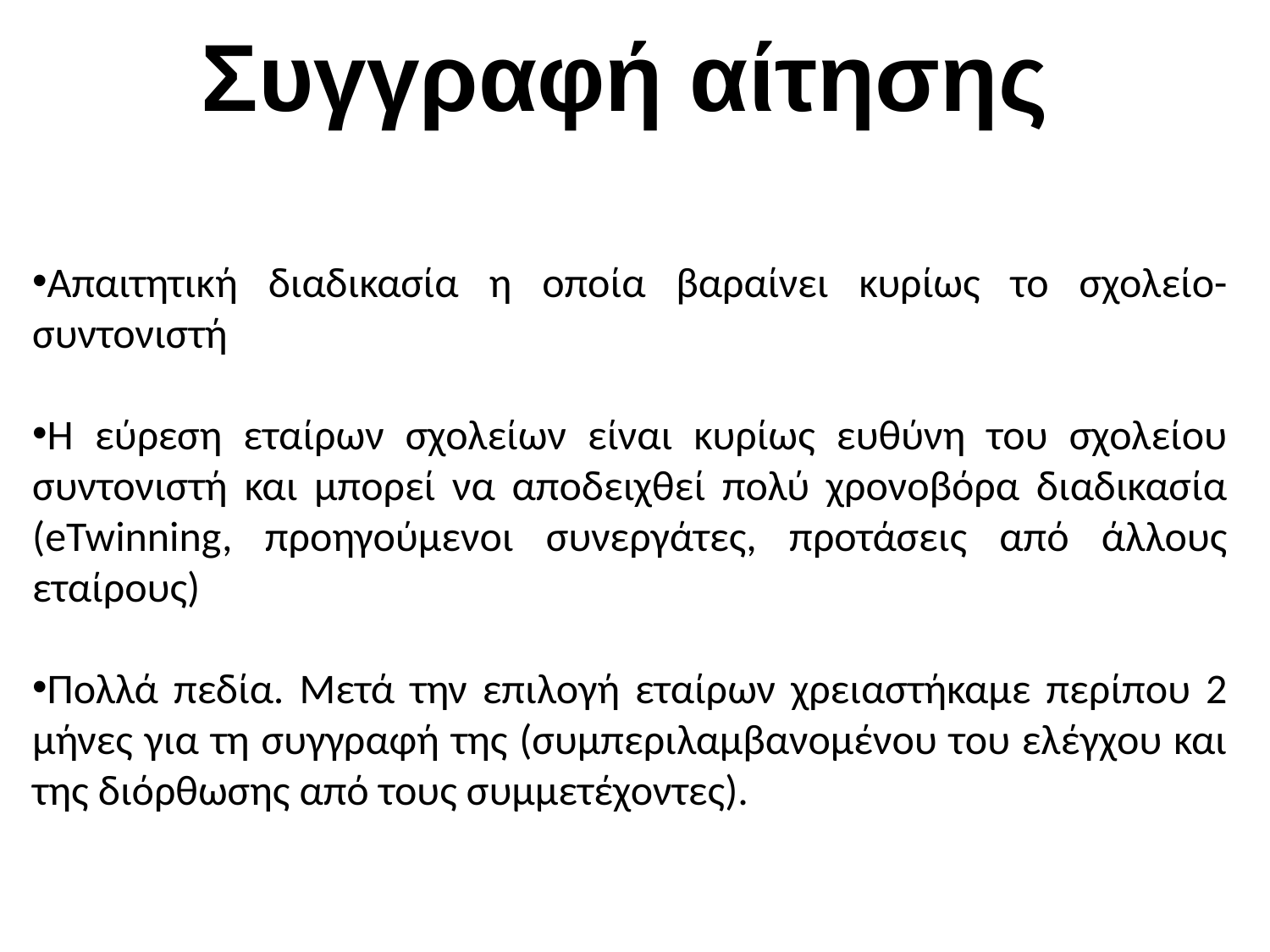

Συγγραφή αίτησης

Απαιτητική διαδικασία η οποία βαραίνει κυρίως το σχολείο-συντονιστή

Η εύρεση εταίρων σχολείων είναι κυρίως ευθύνη του σχολείου συντονιστή και μπορεί να αποδειχθεί πολύ χρονοβόρα διαδικασία (eTwinning, προηγούμενοι συνεργάτες, προτάσεις από άλλους εταίρους)

Πολλά πεδία. Μετά την επιλογή εταίρων χρειαστήκαμε περίπου 2 μήνες για τη συγγραφή της (συμπεριλαμβανομένου του ελέγχου και της διόρθωσης από τους συμμετέχοντες).